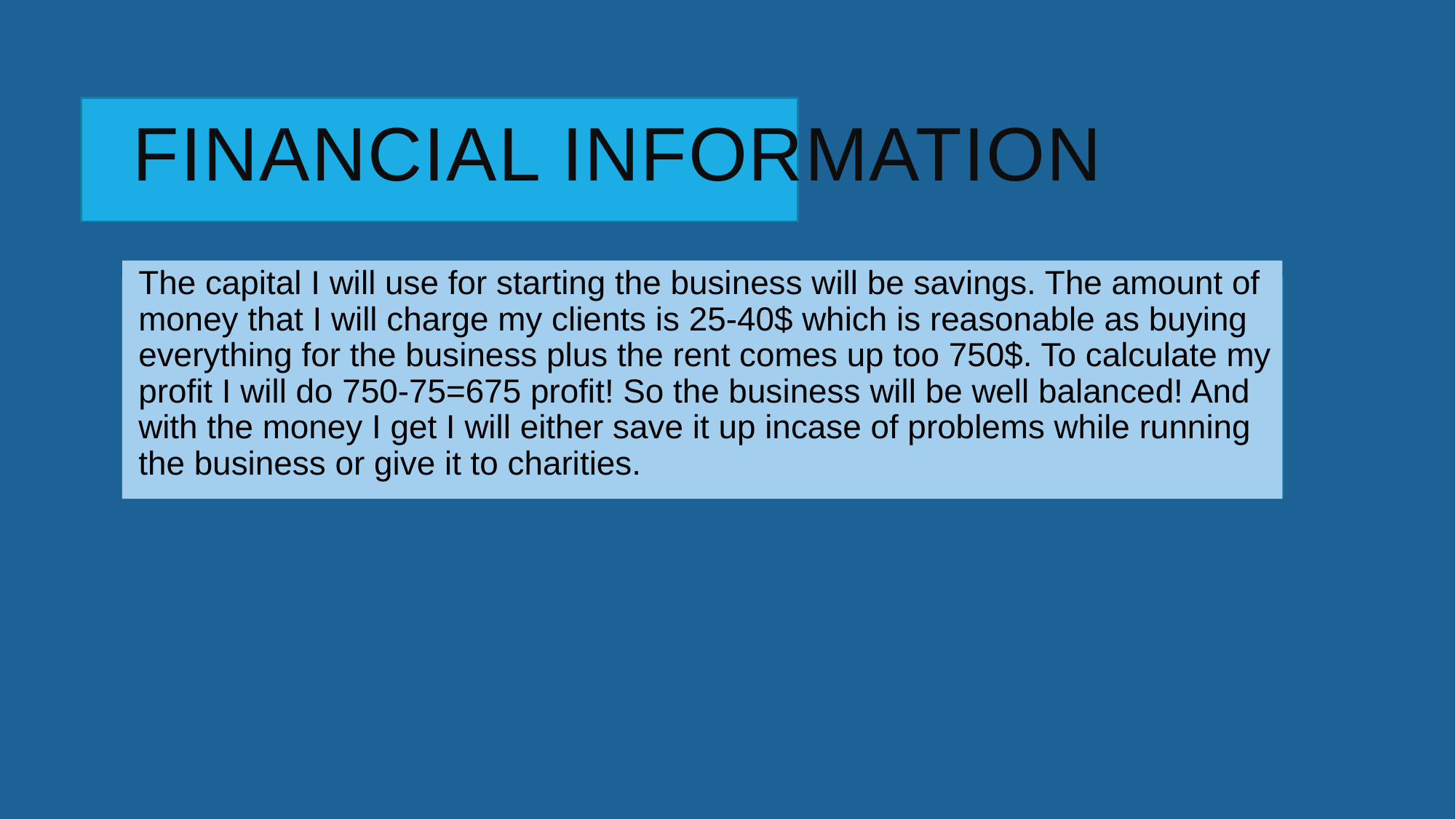

# Financial information

The capital I will use for starting the business will be savings. The amount of money that I will charge my clients is 25-40$ which is reasonable as buying everything for the business plus the rent comes up too 750$. To calculate my profit I will do 750-75=675 profit! So the business will be well balanced! And with the money I get I will either save it up incase of problems while running the business or give it to charities.